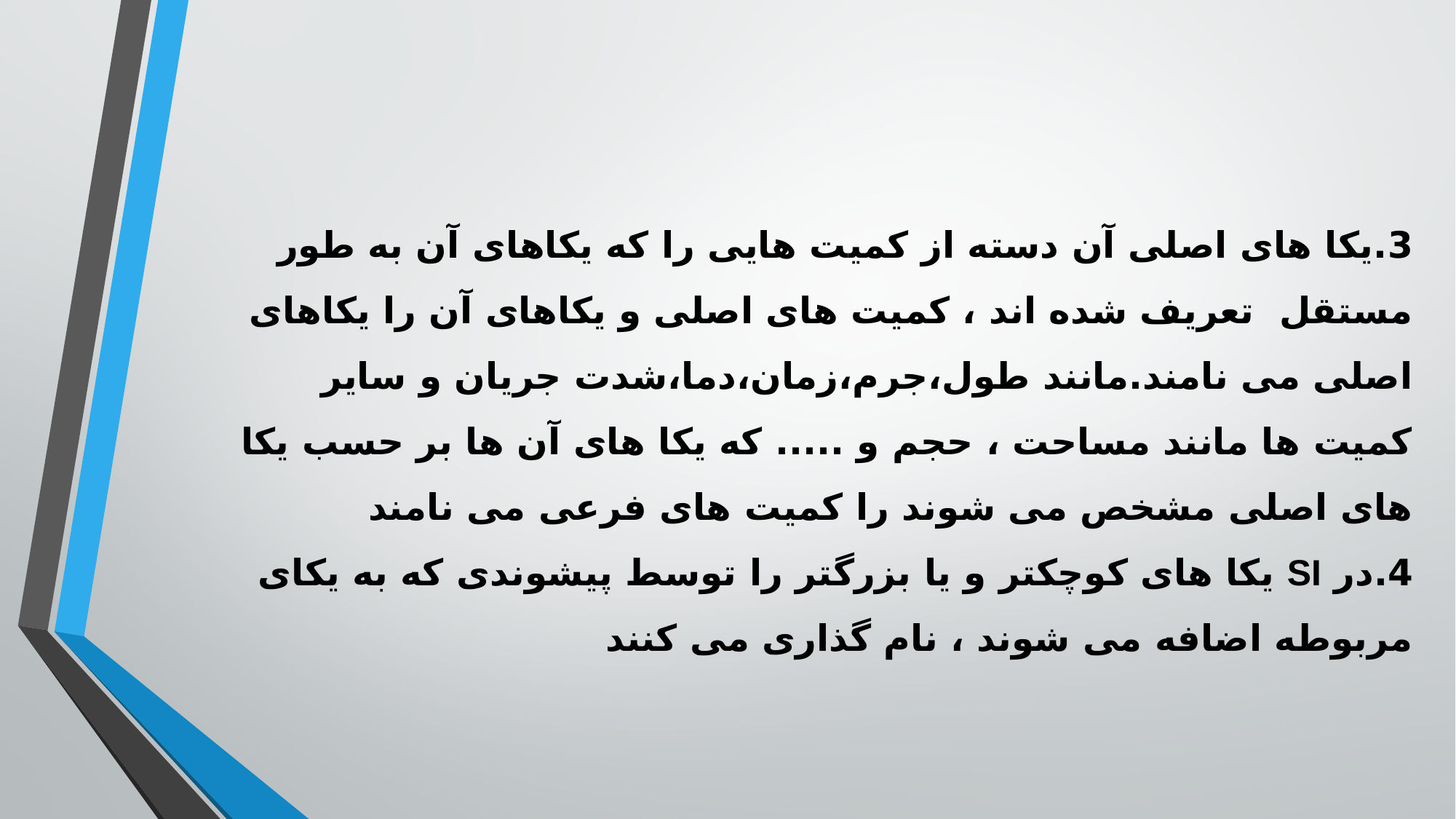

3.یکا های اصلی آن دسته از کمیت هایی را که یکاهای آن به طور مستقل  تعریف شده اند ، کمیت های اصلی و یکاهای آن را یکاهای اصلی می نامند.مانند طول،جرم،زمان،دما،شدت جریان و سایر کمیت ها مانند مساحت ، حجم و ..... که یکا های آن ها بر حسب یکا های اصلی مشخص می شوند را کمیت های فرعی می نامند
4.در SI یکا های کوچکتر و یا بزرگتر را توسط پیشوندی که به یکای مربوطه اضافه می شوند ، نام گذاری می کنند